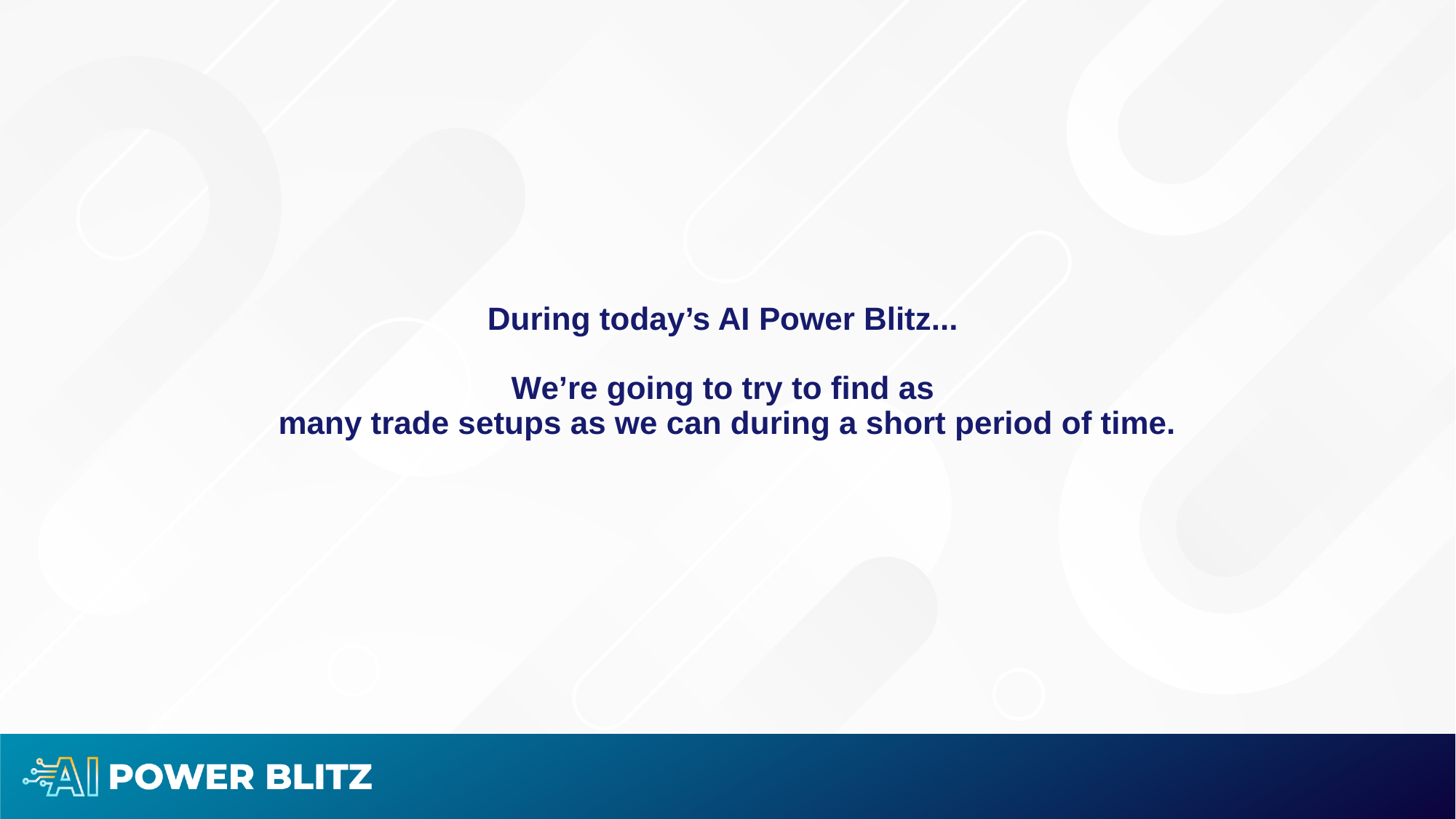

# During today’s AI Power Blitz... We’re going to try to find as many trade setups as we can during a short period of time.